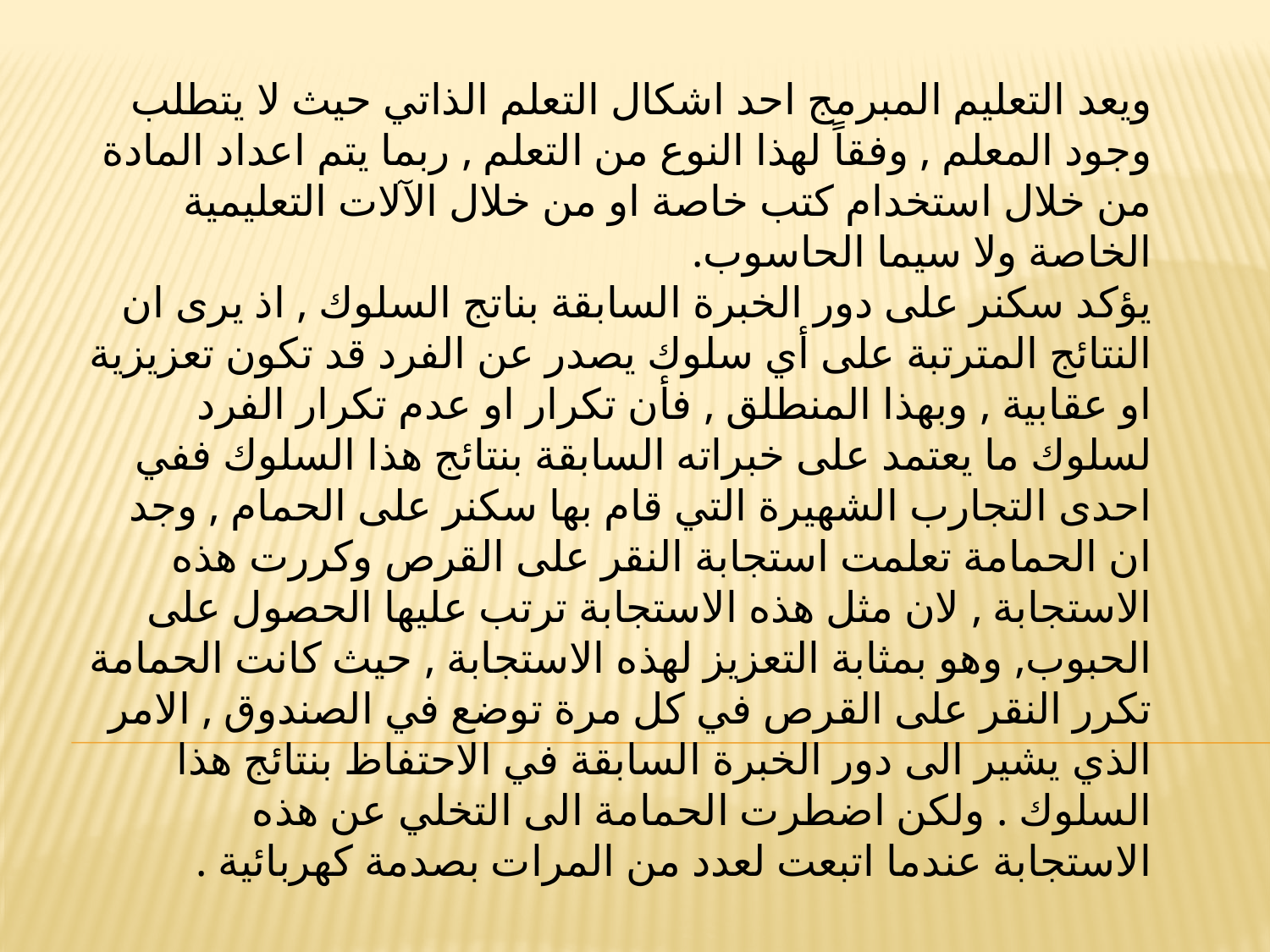

ويعد التعليم المبرمج احد اشكال التعلم الذاتي حيث لا يتطلب وجود المعلم , وفقاً لهذا النوع من التعلم , ربما يتم اعداد المادة من خلال استخدام كتب خاصة او من خلال الآلات التعليمية الخاصة ولا سيما الحاسوب.
يؤكد سكنر على دور الخبرة السابقة بناتج السلوك , اذ يرى ان النتائج المترتبة على أي سلوك يصدر عن الفرد قد تكون تعزيزية او عقابية , وبهذا المنطلق , فأن تكرار او عدم تكرار الفرد لسلوك ما يعتمد على خبراته السابقة بنتائج هذا السلوك ففي احدى التجارب الشهيرة التي قام بها سكنر على الحمام , وجد ان الحمامة تعلمت استجابة النقر على القرص وكررت هذه الاستجابة , لان مثل هذه الاستجابة ترتب عليها الحصول على الحبوب, وهو بمثابة التعزيز لهذه الاستجابة , حيث كانت الحمامة تكرر النقر على القرص في كل مرة توضع في الصندوق , الامر الذي يشير الى دور الخبرة السابقة في الاحتفاظ بنتائج هذا السلوك . ولكن اضطرت الحمامة الى التخلي عن هذه الاستجابة عندما اتبعت لعدد من المرات بصدمة كهربائية .